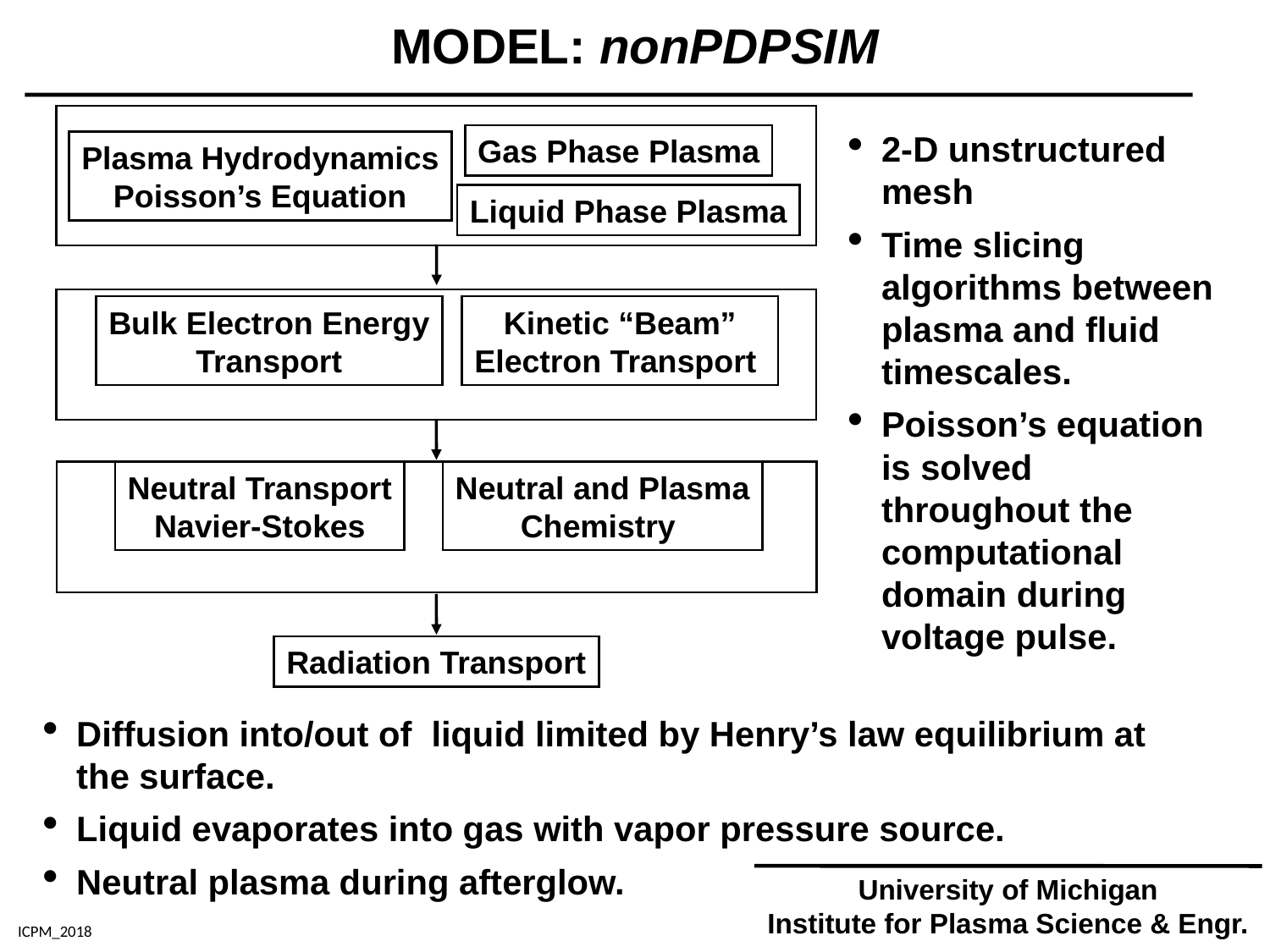

MODEL: nonPDPSIM

2-D unstructured mesh
Time slicing algorithms between plasma and fluid timescales.
Poisson’s equation is solved throughout the computational domain during voltage pulse.
Gas Phase Plasma
Plasma Hydrodynamics
Poisson’s Equation
Liquid Phase Plasma

Bulk Electron Energy
Transport
Kinetic “Beam”
Electron Transport

Neutral Transport
Navier-Stokes
Neutral and Plasma
Chemistry

Radiation Transport
Diffusion into/out of  liquid limited by Henry’s law equilibrium at the surface.
Liquid evaporates into gas with vapor pressure source.
Neutral plasma during afterglow.

University of Michigan
Institute for Plasma Science & Engr.
ICPM_2018